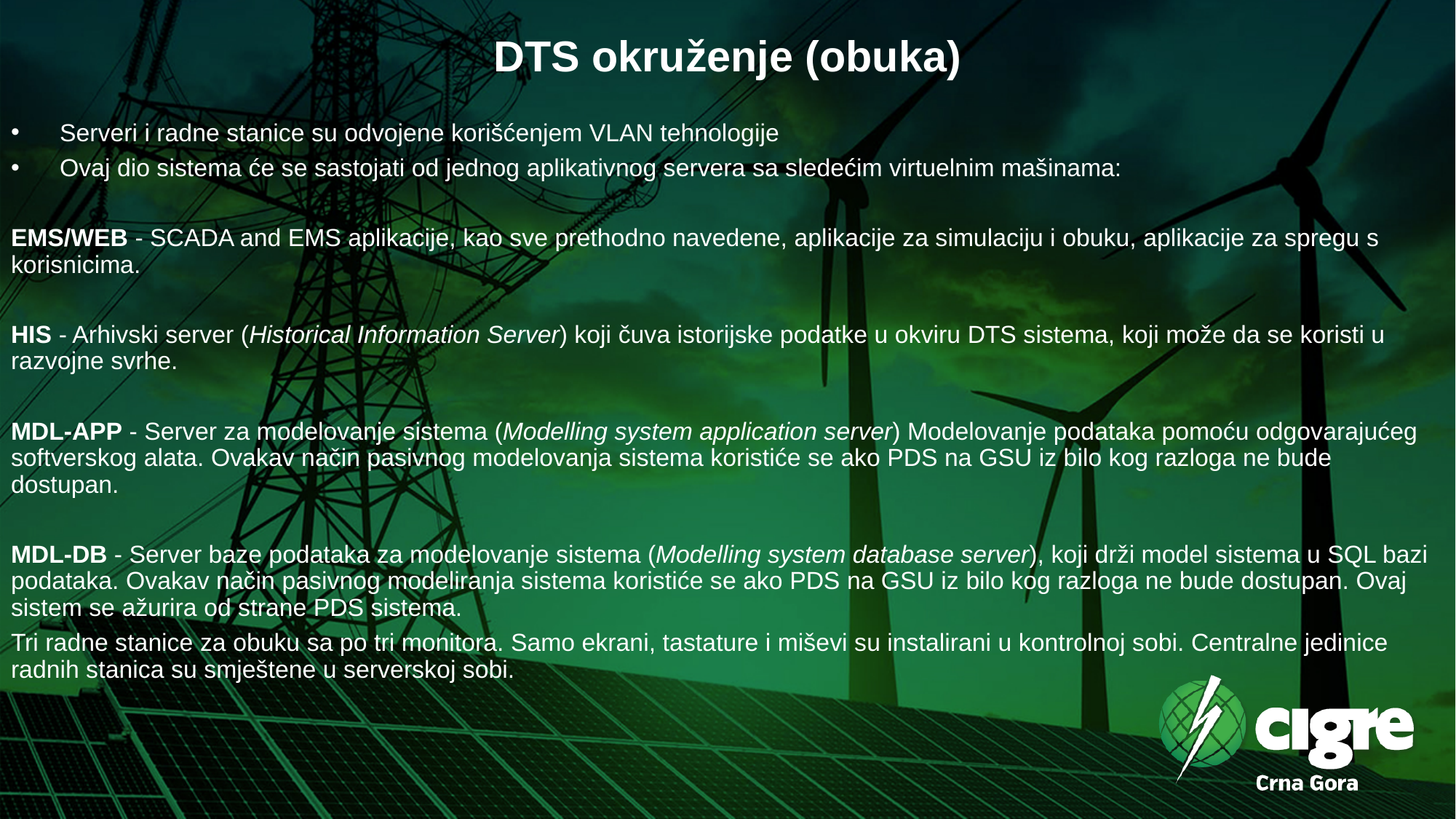

DTS okruženje (obuka)

Serveri i radne stanice su odvojene korišćenjem VLAN tehnologije
Ovaj dio sistema će se sastojati od jednog aplikativnog servera sa sledećim virtuelnim mašinama:

EMS/WEB - SCADA and EMS aplikacije, kao sve prethodno navedene, aplikacije za simulaciju i obuku, aplikacije za spregu s korisnicima.

HIS - Arhivski server (Historical Information Server) koji čuva istorijske podatke u okviru DTS sistema, koji može da se koristi u razvojne svrhe.

MDL-APP - Server za modelovanje sistema (Modelling system application server) Modelovanje podataka pomoću odgovarajućeg softverskog alata. Ovakav način pasivnog modelovanja sistema koristiće se ako PDS na GSU iz bilo kog razloga ne bude dostupan.

MDL-DB - Server baze podataka za modelovanje sistema (Modelling system database server), koji drži model sistema u SQL bazi podataka. Ovakav način pasivnog modeliranja sistema koristiće se ako PDS na GSU iz bilo kog razloga ne bude dostupan. Ovaj sistem se ažurira od strane PDS sistema.
Tri radne stanice za obuku sa po tri monitora. Samo ekrani, tastature i miševi su instalirani u kontrolnoj sobi. Centralne jedinice radnih stanica su smještene u serverskoj sobi.